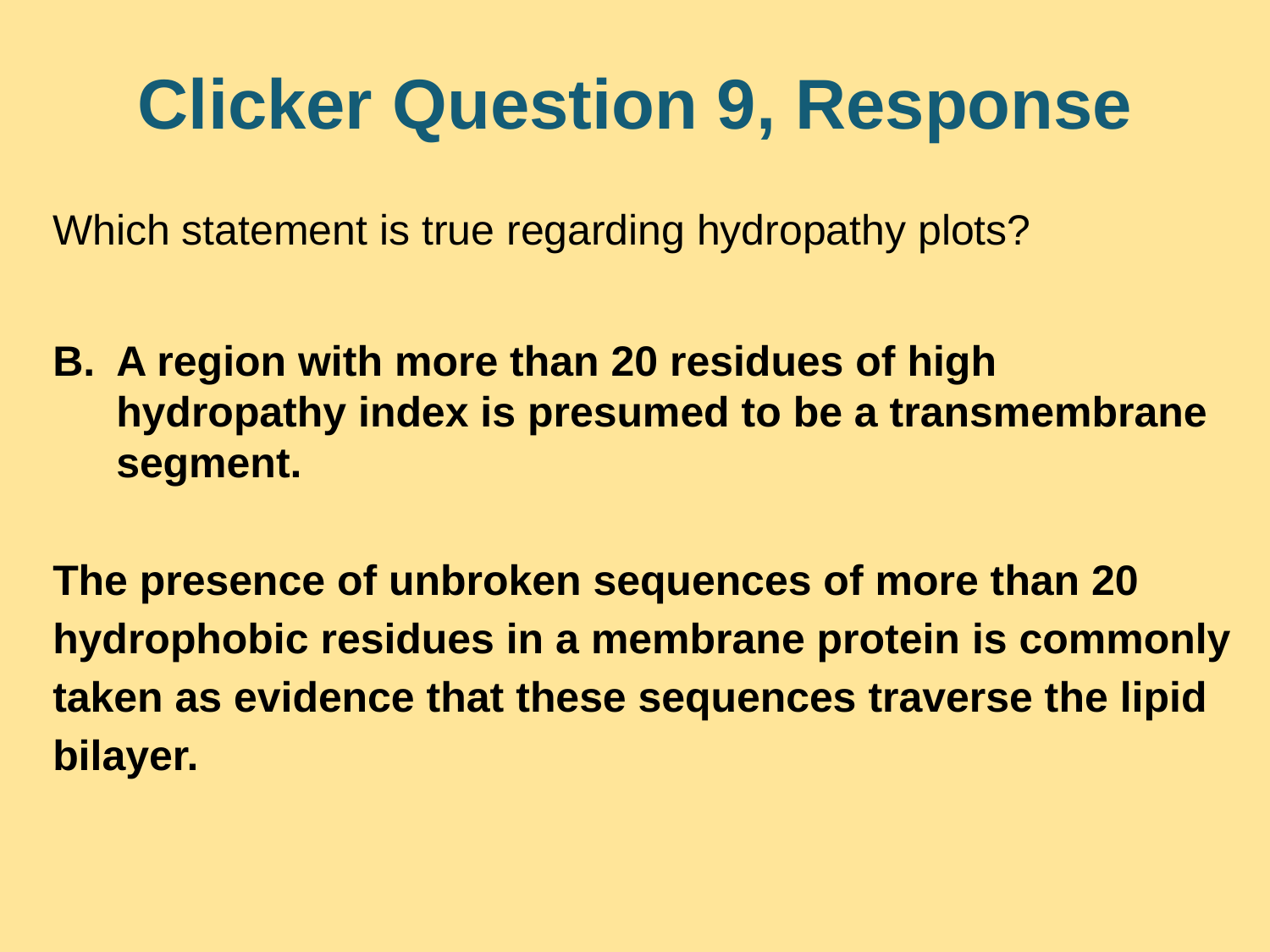

# Clicker Question 9, Response
Which statement is true regarding hydropathy plots?

A region with more than 20 residues of high hydropathy index is presumed to be a transmembrane segment.

The presence of unbroken sequences of more than 20 hydrophobic residues in a membrane protein is commonly taken as evidence that these sequences traverse the lipid bilayer.